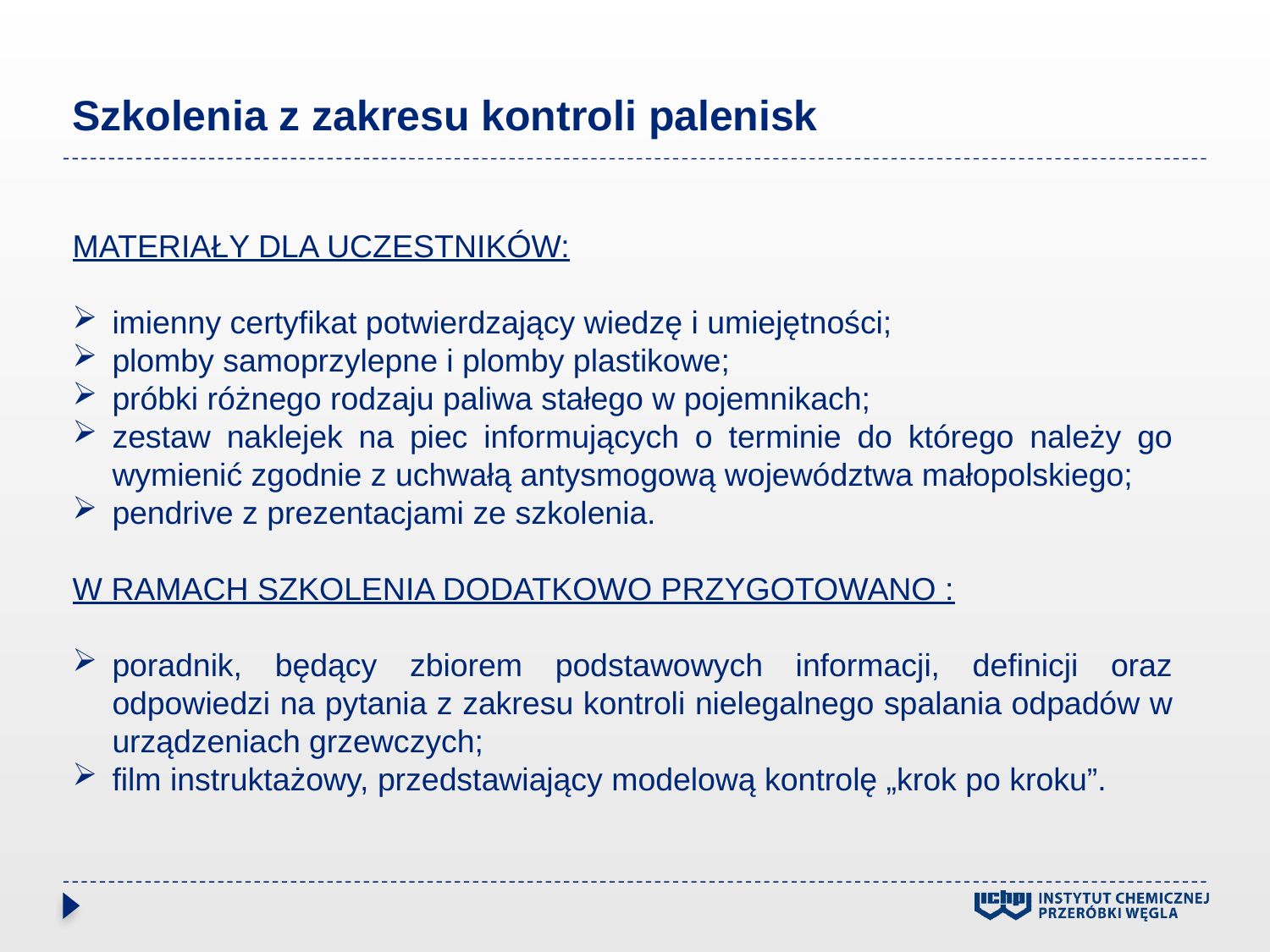

Szkolenia z zakresu kontroli palenisk
MATERIAŁY DLA UCZESTNIKÓW:

imienny certyfikat potwierdzający wiedzę i umiejętności;
plomby samoprzylepne i plomby plastikowe;
próbki różnego rodzaju paliwa stałego w pojemnikach;
zestaw naklejek na piec informujących o terminie do którego należy go wymienić zgodnie z uchwałą antysmogową województwa małopolskiego;
pendrive z prezentacjami ze szkolenia.

W RAMACH SZKOLENIA DODATKOWO PRZYGOTOWANO :

poradnik, będący zbiorem podstawowych informacji, definicji oraz odpowiedzi na pytania z zakresu kontroli nielegalnego spalania odpadów w urządzeniach grzewczych;
film instruktażowy, przedstawiający modelową kontrolę „krok po kroku”.